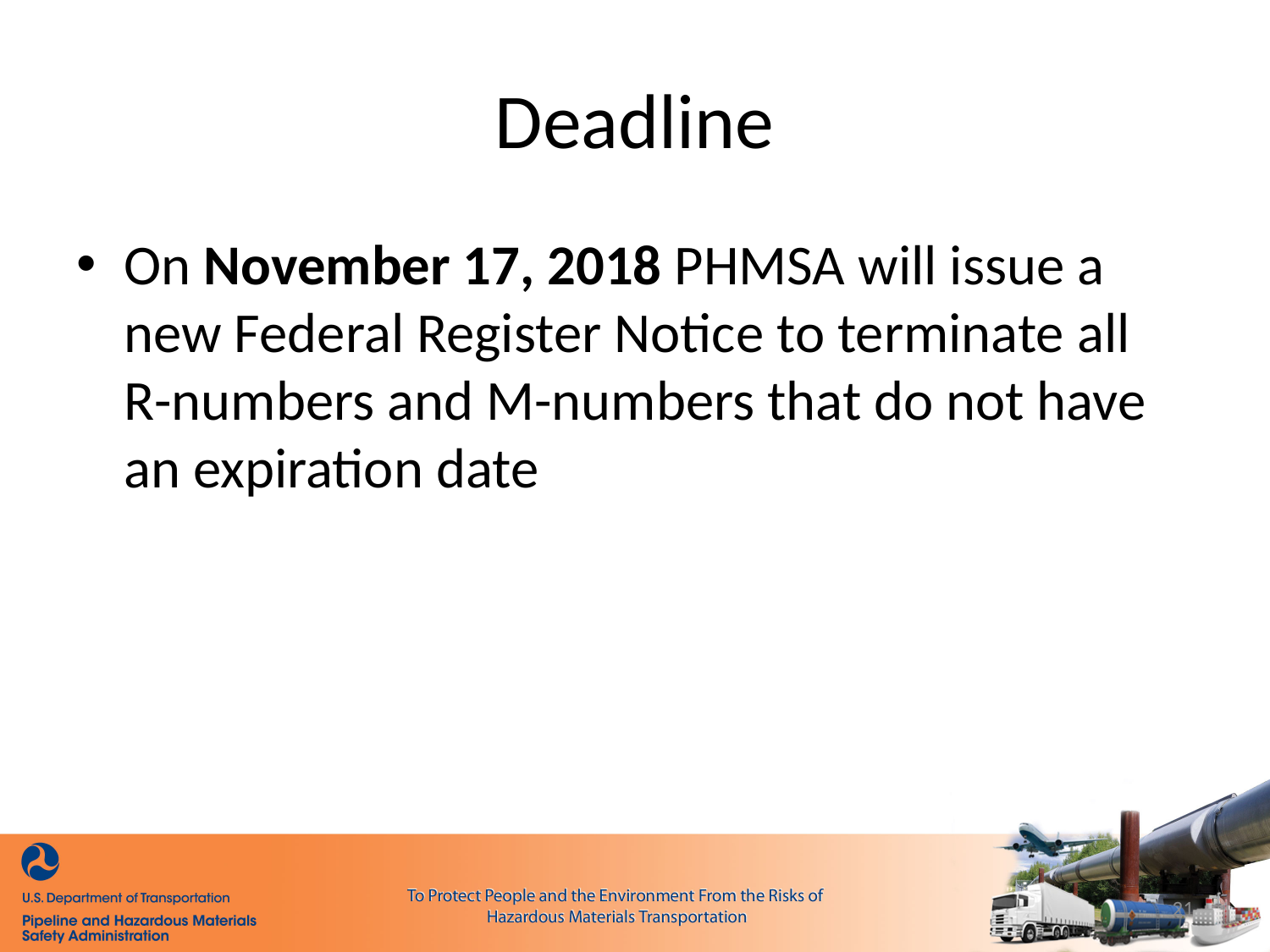

# Deadline
On November 17, 2018 PHMSA will issue a new Federal Register Notice to terminate all
R-numbers and M-numbers that do not have an expiration date
21